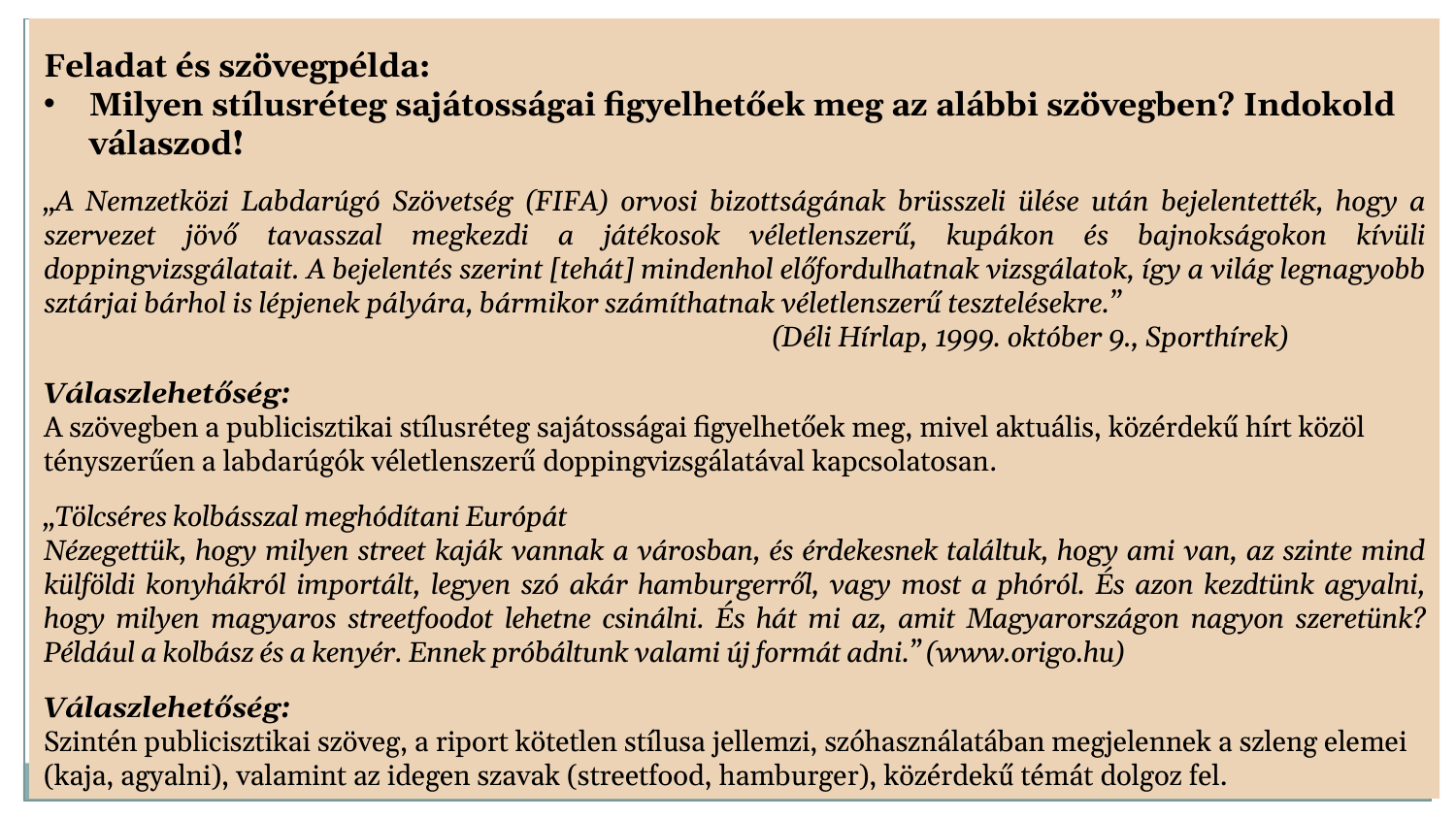

Feladat és szövegpélda:
Milyen stílusréteg sajátosságai figyelhetőek meg az alábbi szövegben? Indokold válaszod!

„A Nemzetközi Labdarúgó Szövetség (FIFA) orvosi bizottságának brüsszeli ülése után bejelentették, hogy a szervezet jövő tavasszal megkezdi a játékosok véletlenszerű, kupákon és bajnokságokon kívüli doppingvizsgálatait. A bejelentés szerint [tehát] mindenhol előfordulhatnak vizsgálatok, így a világ legnagyobb sztárjai bárhol is lépjenek pályára, bármikor számíthatnak véletlenszerű tesztelésekre.”
					(Déli Hírlap, 1999. október 9., Sporthírek)

Válaszlehetőség:
A szövegben a publicisztikai stílusréteg sajátosságai figyelhetőek meg, mivel aktuális, közérdekű hírt közöl tényszerűen a labdarúgók véletlenszerű doppingvizsgálatával kapcsolatosan.

„Tölcséres kolbásszal meghódítani Európát
Nézegettük, hogy milyen street kaják vannak a városban, és érdekesnek találtuk, hogy ami van, az szinte mind külföldi konyhákról importált, legyen szó akár hamburgerről, vagy most a phóról. És azon kezdtünk agyalni, hogy milyen magyaros streetfoodot lehetne csinálni. És hát mi az, amit Magyarországon nagyon szeretünk? Például a kolbász és a kenyér. Ennek próbáltunk valami új formát adni.” (www.origo.hu)

Válaszlehetőség:
Szintén publicisztikai szöveg, a riport kötetlen stílusa jellemzi, szóhasználatában megjelennek a szleng elemei (kaja, agyalni), valamint az idegen szavak (streetfood, hamburger), közérdekű témát dolgoz fel.